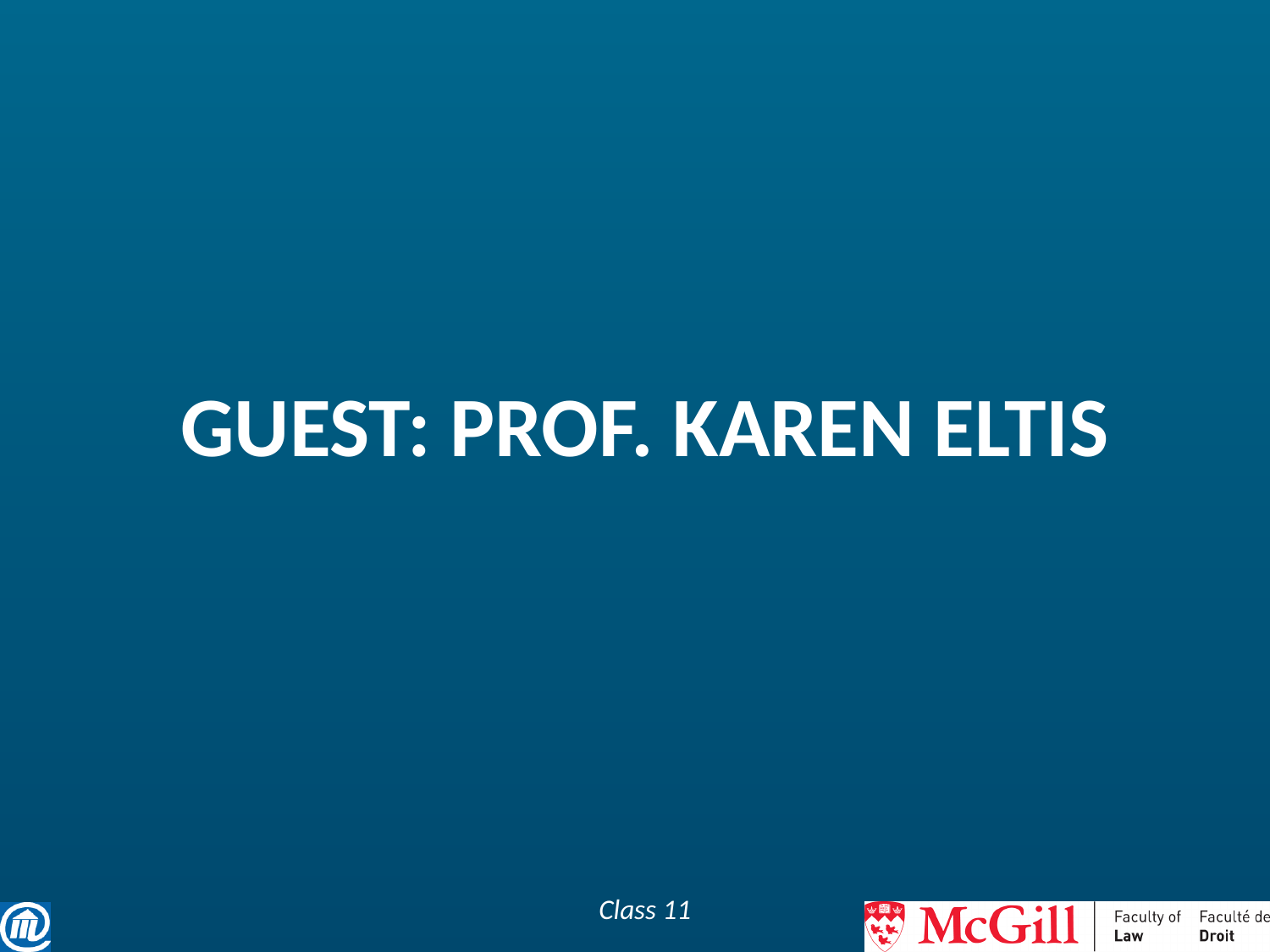

# Guest: Prof. Karen Eltis
Class 11